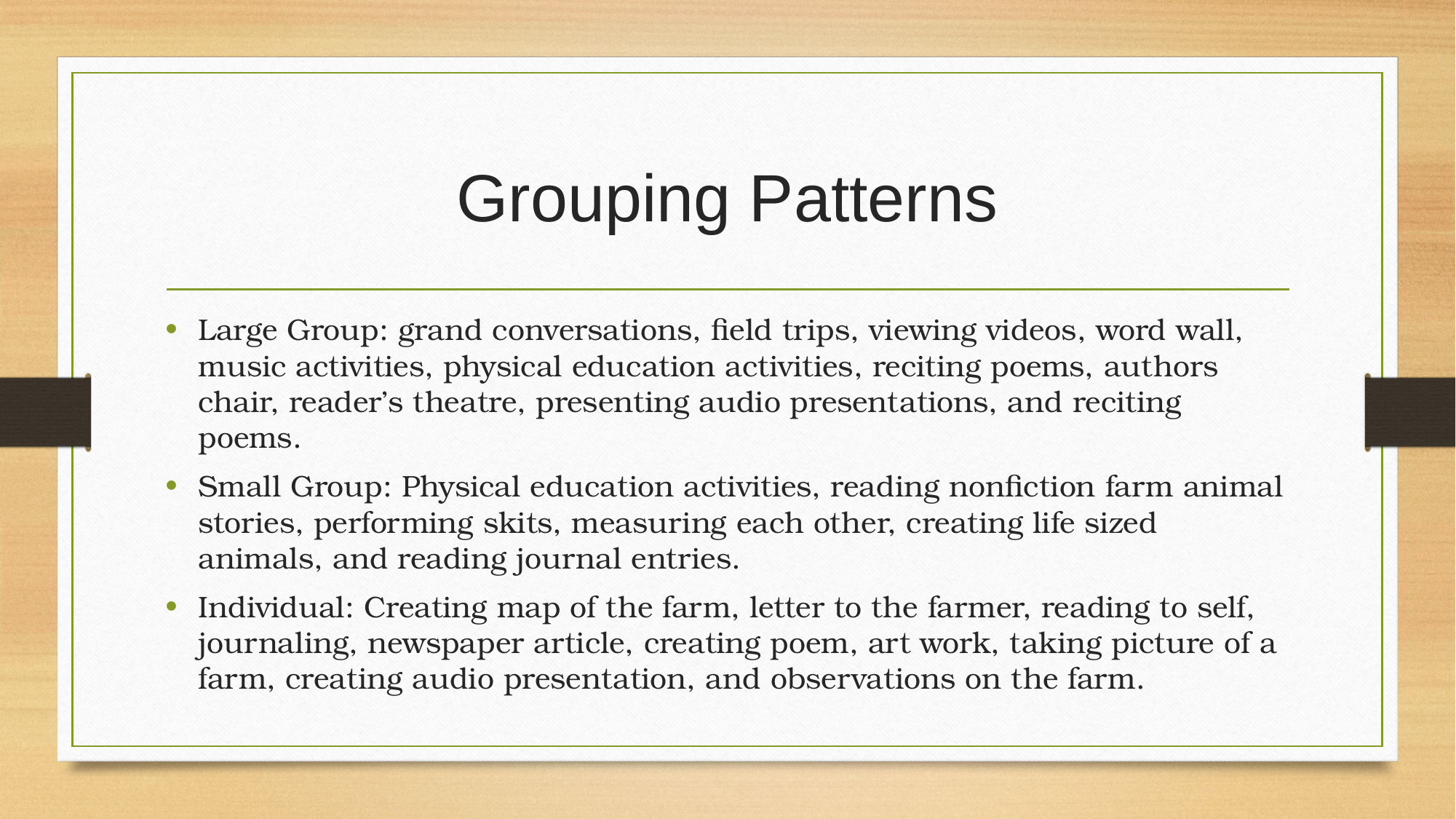

# Grouping Patterns
Large Group: grand conversations, field trips, viewing videos, word wall, music activities, physical education activities, reciting poems, authors chair, reader’s theatre, presenting audio presentations, and reciting poems.
Small Group: Physical education activities, reading nonfiction farm animal stories, performing skits, measuring each other, creating life sized animals, and reading journal entries.
Individual: Creating map of the farm, letter to the farmer, reading to self, journaling, newspaper article, creating poem, art work, taking picture of a farm, creating audio presentation, and observations on the farm.